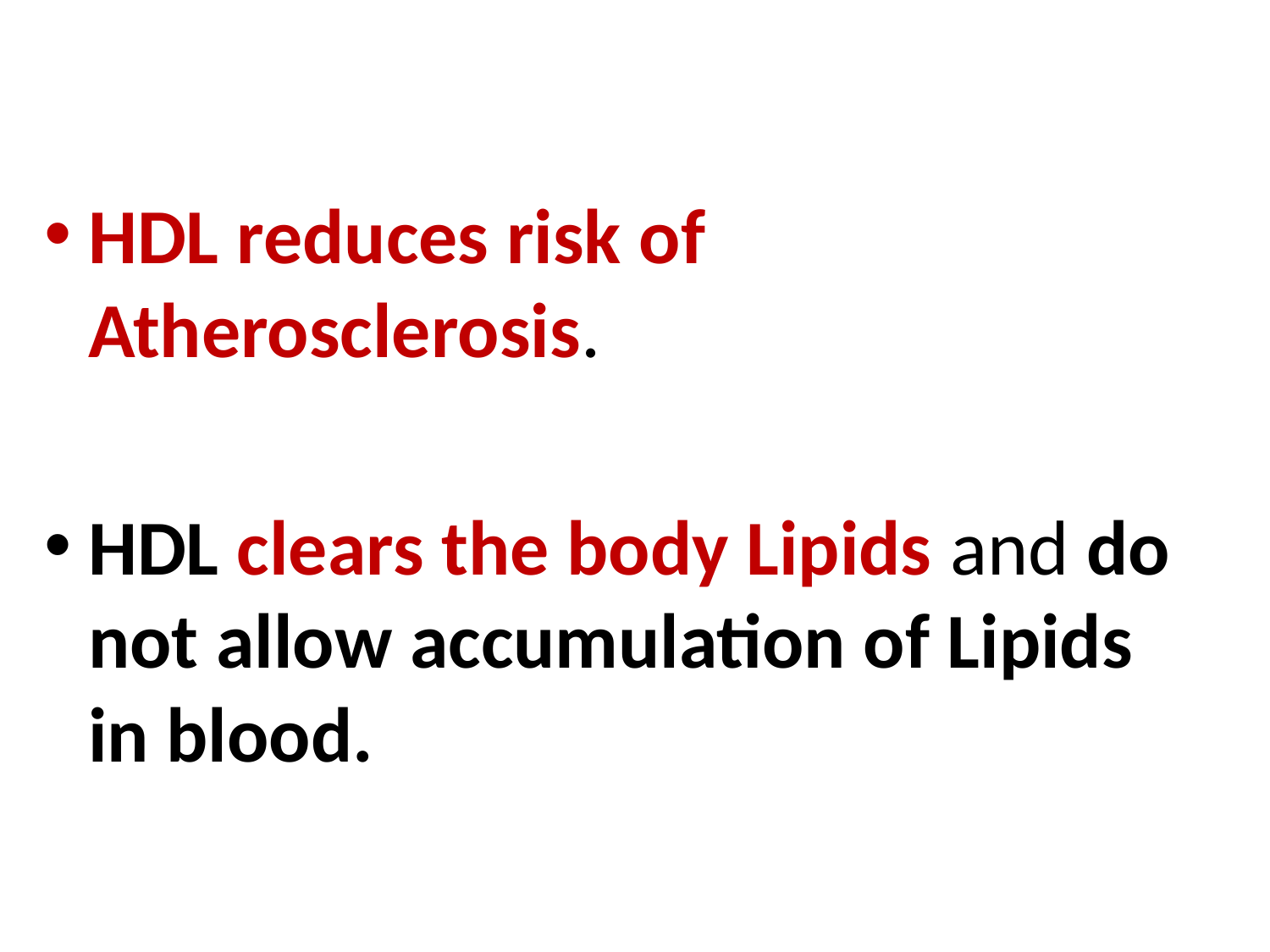

HDL reduces risk of Atherosclerosis.

HDL clears the body Lipids and do not allow accumulation of Lipids in blood.